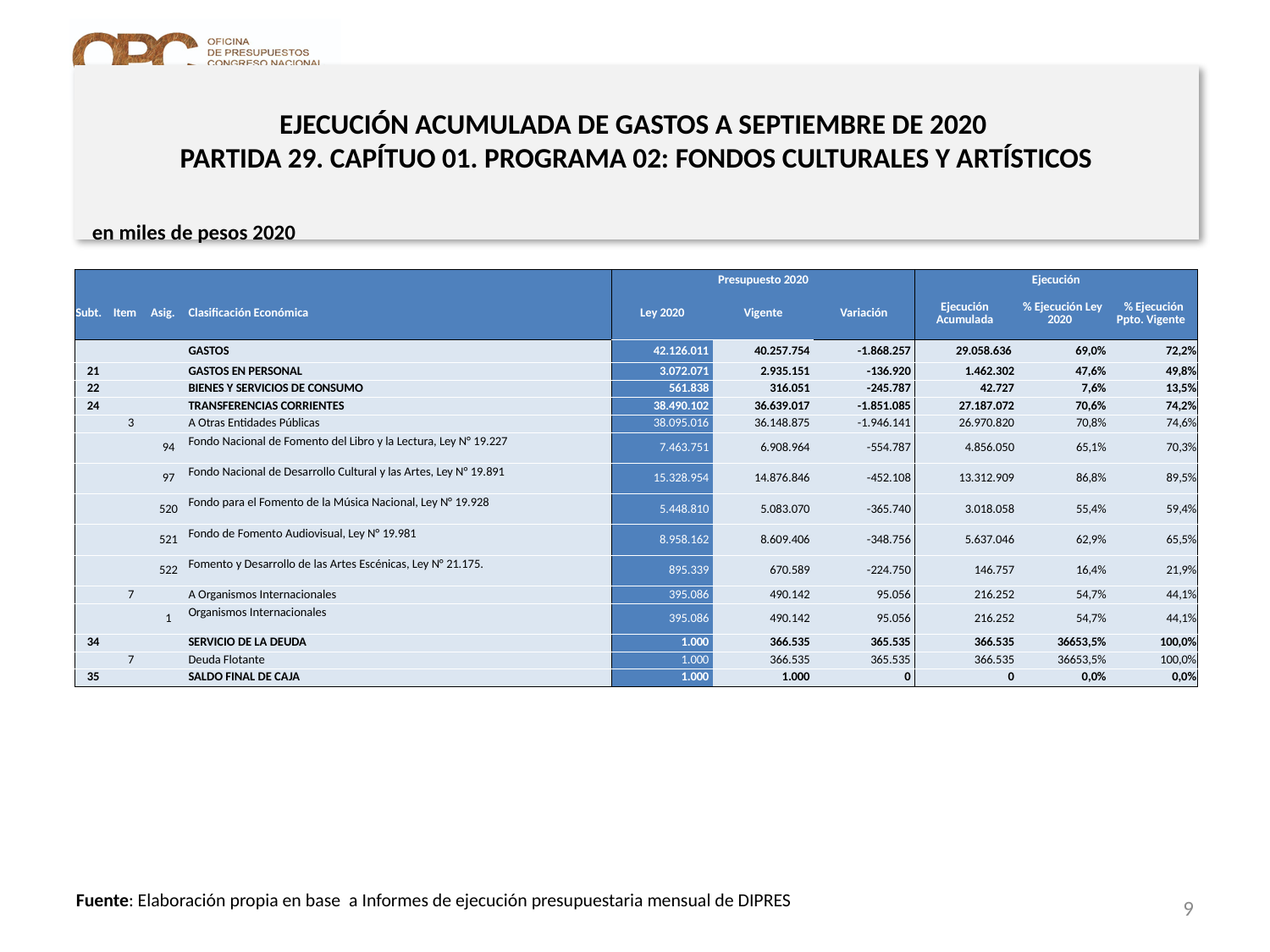

# EJECUCIÓN ACUMULADA DE GASTOS A SEPTIEMBRE DE 2020 PARTIDA 29. CAPÍTUO 01. PROGRAMA 02: FONDOS CULTURALES Y ARTÍSTICOS
en miles de pesos 2020
|  |  |  |  | Presupuesto 2020 |  |  | Ejecución |  |  |
| --- | --- | --- | --- | --- | --- | --- | --- | --- | --- |
| Subt. | Item | Asig. | Clasificación Económica | Ley 2020 | Vigente | Variación | Ejecución Acumulada | % Ejecución Ley 2020 | % Ejecución Ppto. Vigente |
|  |  |  | GASTOS | 42.126.011 | 40.257.754 | -1.868.257 | 29.058.636 | 69,0% | 72,2% |
| 21 |  |  | GASTOS EN PERSONAL | 3.072.071 | 2.935.151 | -136.920 | 1.462.302 | 47,6% | 49,8% |
| 22 |  |  | BIENES Y SERVICIOS DE CONSUMO | 561.838 | 316.051 | -245.787 | 42.727 | 7,6% | 13,5% |
| 24 |  |  | TRANSFERENCIAS CORRIENTES | 38.490.102 | 36.639.017 | -1.851.085 | 27.187.072 | 70,6% | 74,2% |
|  | 3 |  | A Otras Entidades Públicas | 38.095.016 | 36.148.875 | -1.946.141 | 26.970.820 | 70,8% | 74,6% |
|  |  | 94 | Fondo Nacional de Fomento del Libro y la Lectura, Ley N° 19.227 | 7.463.751 | 6.908.964 | -554.787 | 4.856.050 | 65,1% | 70,3% |
|  |  | 97 | Fondo Nacional de Desarrollo Cultural y las Artes, Ley N° 19.891 | 15.328.954 | 14.876.846 | -452.108 | 13.312.909 | 86,8% | 89,5% |
|  |  | 520 | Fondo para el Fomento de la Música Nacional, Ley N° 19.928 | 5.448.810 | 5.083.070 | -365.740 | 3.018.058 | 55,4% | 59,4% |
|  |  | 521 | Fondo de Fomento Audiovisual, Ley N° 19.981 | 8.958.162 | 8.609.406 | -348.756 | 5.637.046 | 62,9% | 65,5% |
|  |  | 522 | Fomento y Desarrollo de las Artes Escénicas, Ley N° 21.175. | 895.339 | 670.589 | -224.750 | 146.757 | 16,4% | 21,9% |
|  | 7 |  | A Organismos Internacionales | 395.086 | 490.142 | 95.056 | 216.252 | 54,7% | 44,1% |
|  |  | 1 | Organismos Internacionales | 395.086 | 490.142 | 95.056 | 216.252 | 54,7% | 44,1% |
| 34 |  |  | SERVICIO DE LA DEUDA | 1.000 | 366.535 | 365.535 | 366.535 | 36653,5% | 100,0% |
|  | 7 |  | Deuda Flotante | 1.000 | 366.535 | 365.535 | 366.535 | 36653,5% | 100,0% |
| 35 |  |  | SALDO FINAL DE CAJA | 1.000 | 1.000 | 0 | 0 | 0,0% | 0,0% |
9